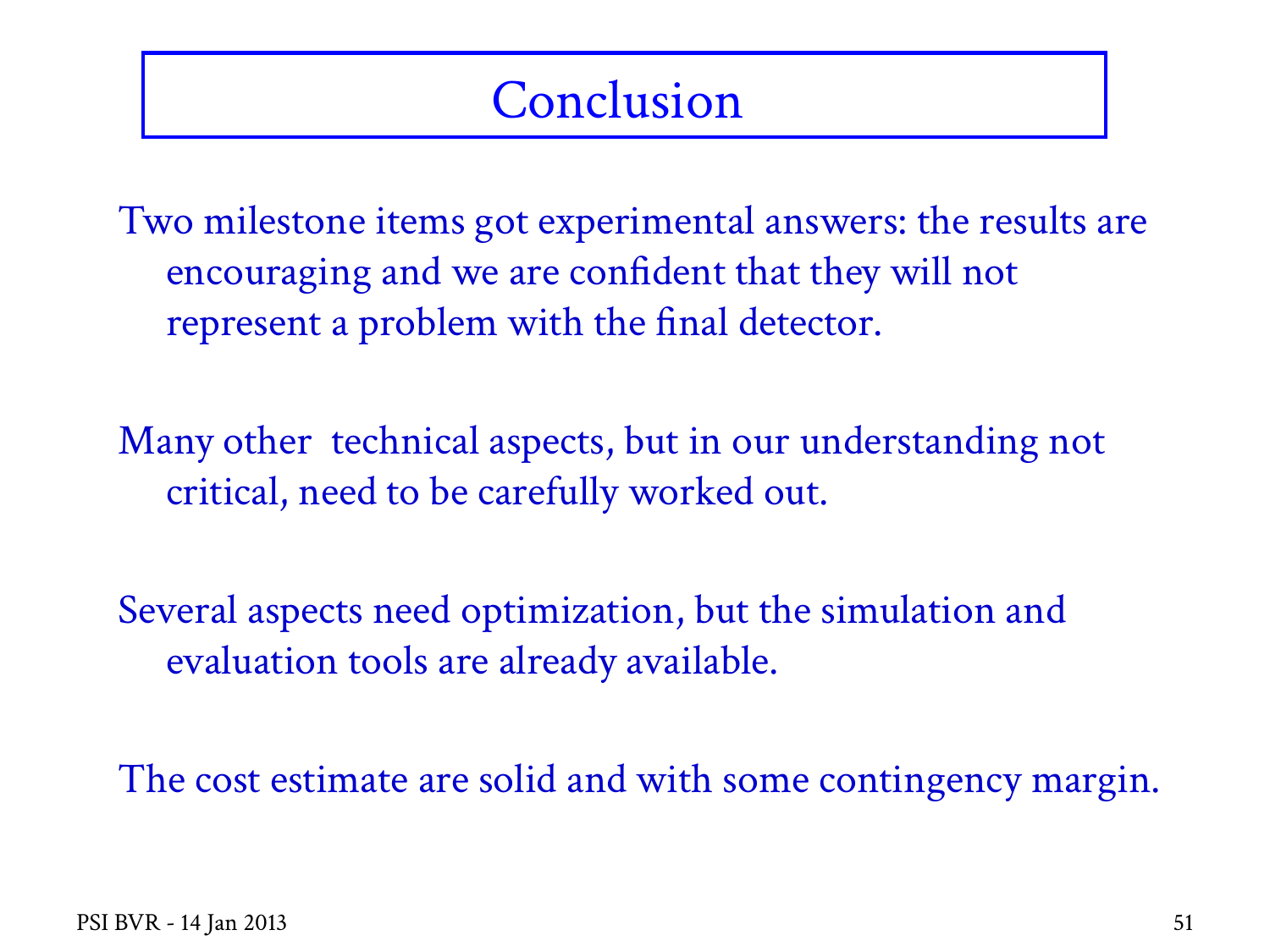

# Conclusion
Two milestone items got experimental answers: the results are encouraging and we are confident that they will not represent a problem with the final detector.

Many other  technical aspects, but in our understanding not critical, need to be carefully worked out.

Several aspects need optimization, but the simulation and evaluation tools are already available.

The cost estimate are solid and with some contingency margin.

PSI BVR - 14 Jan 2013
51